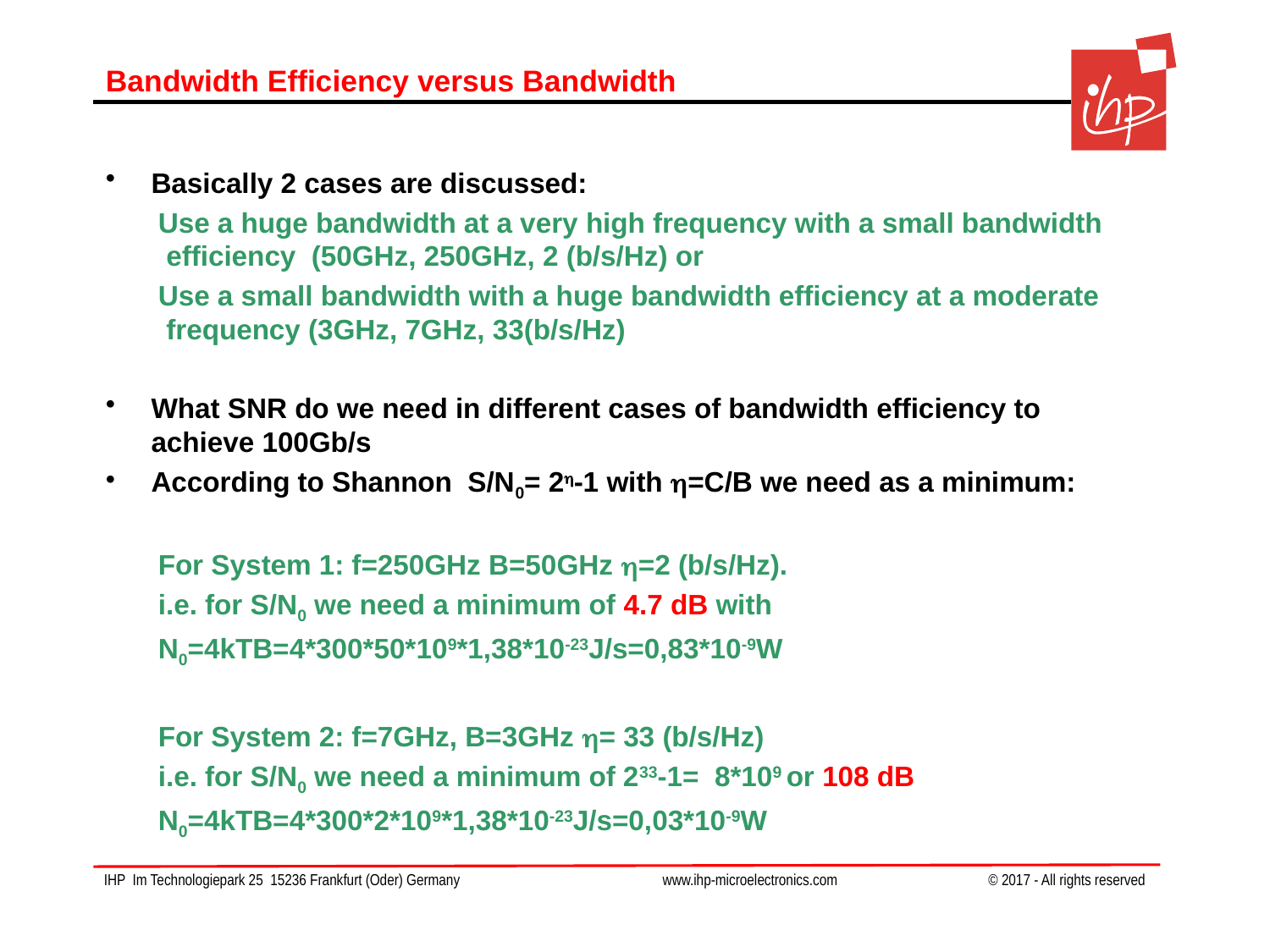

# Bandwidth Efficiency versus Bandwidth
Basically 2 cases are discussed:
Use a huge bandwidth at a very high frequency with a small bandwidth efficiency  (50GHz, 250GHz, 2 (b/s/Hz) or
Use a small bandwidth with a huge bandwidth efficiency at a moderate frequency (3GHz, 7GHz, 33(b/s/Hz)

What SNR do we need in different cases of bandwidth efficiency to achieve 100Gb/s
According to Shannon  S/N0= 2η-1 with η=C/B we need as a minimum:

For System 1: f=250GHz B=50GHz η=2 (b/s/Hz).
i.e. for S/N0 we need a minimum of 4.7 dB with
N0=4kTB=4*300*50*109*1,38*10-23J/s=0,83*10-9W

For System 2: f=7GHz, B=3GHz η= 33 (b/s/Hz)
i.e. for S/N0 we need a minimum of 233-1=  8*109 or 108 dB
N0=4kTB=4*300*2*109*1,38*10-23J/s=0,03*10-9W